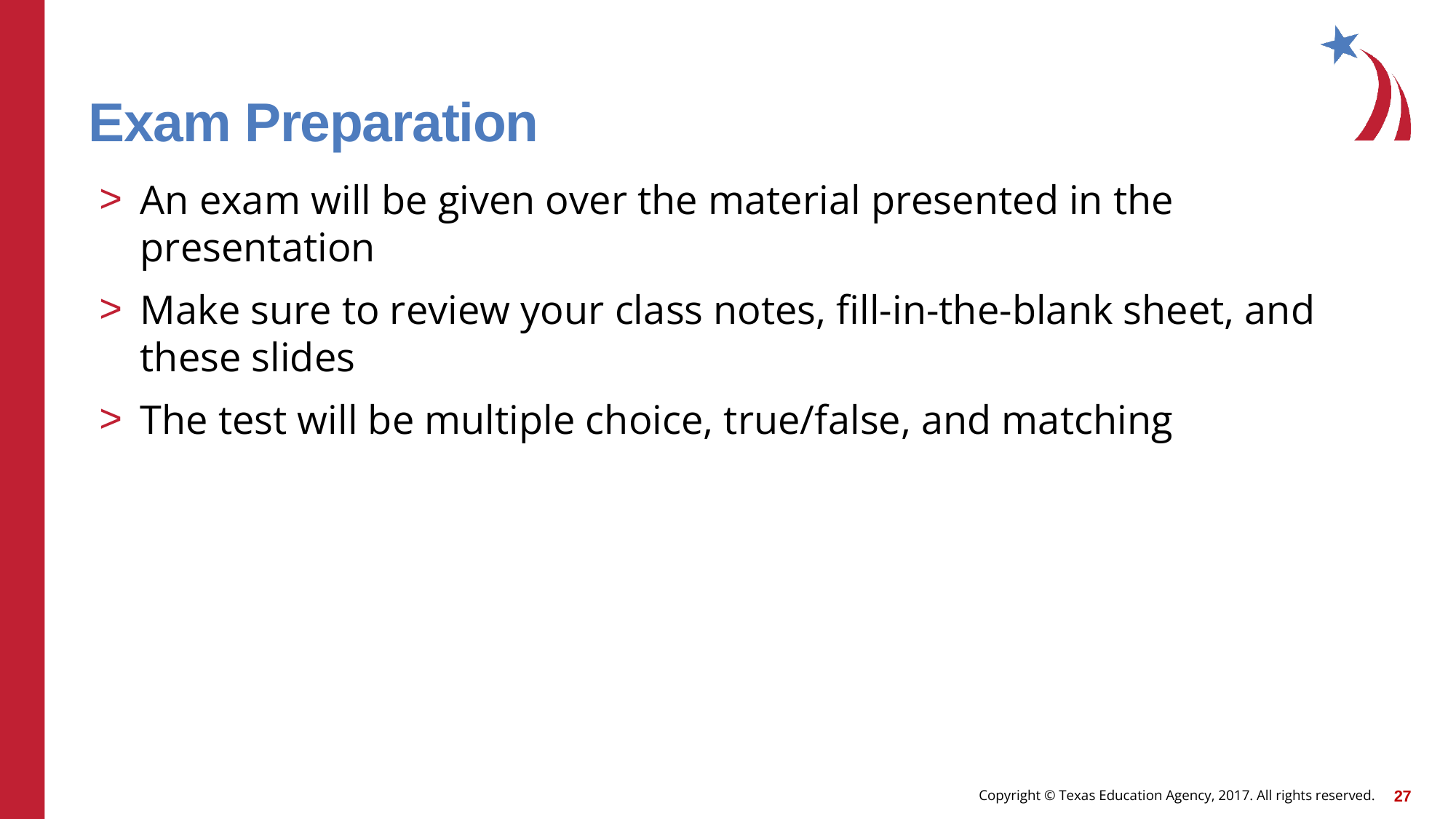

# Exam Preparation
An exam will be given over the material presented in the presentation
Make sure to review your class notes, fill-in-the-blank sheet, and these slides
The test will be multiple choice, true/false, and matching